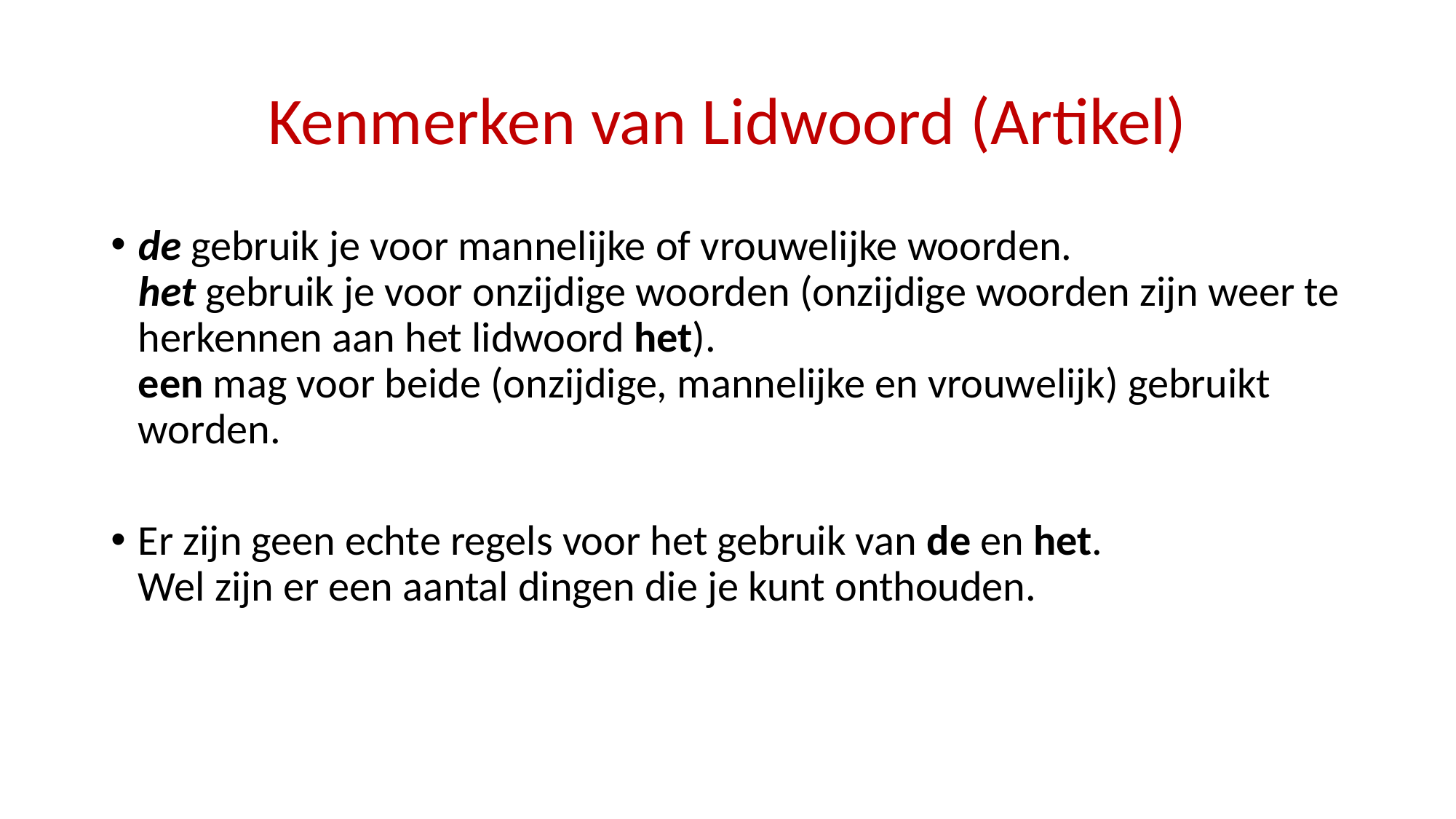

# Kenmerken van Lidwoord (Artikel)
de gebruik je voor mannelijke of vrouwelijke woorden.
het gebruik je voor onzijdige woorden (onzijdige woorden zijn weer te herkennen aan het lidwoord het).
een mag voor beide (onzijdige, mannelijke en vrouwelijk) gebruikt worden.
Er zijn geen echte regels voor het gebruik van de en het. 
Wel zijn er een aantal dingen die je kunt onthouden.